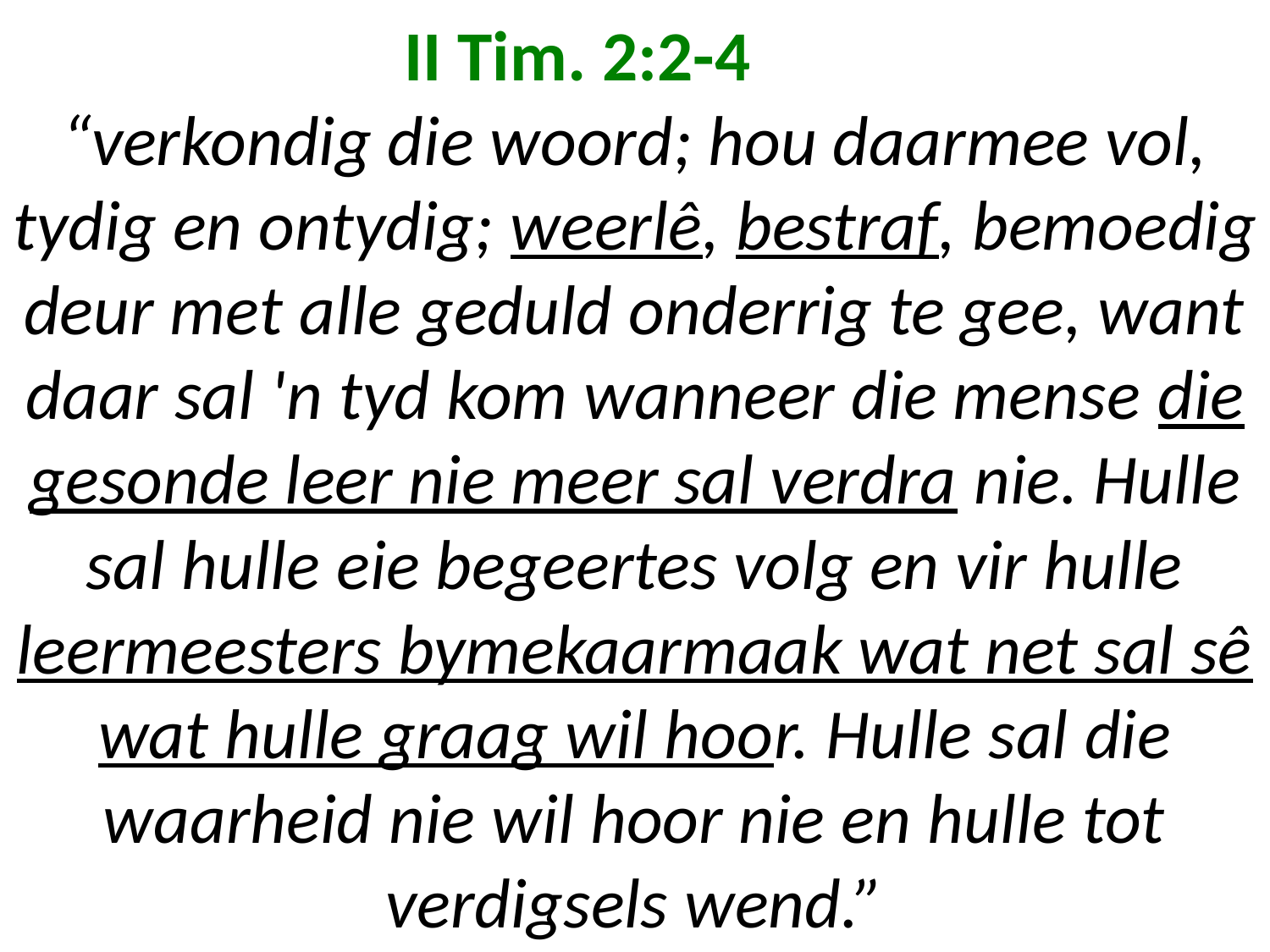

# II Tim. 2:2-4 “verkondig die woord; hou daarmee vol, tydig en ontydig; weerlê, bestraf, bemoedig deur met alle geduld onderrig te gee, want daar sal 'n tyd kom wanneer die mense die gesonde leer nie meer sal verdra nie. Hulle sal hulle eie begeertes volg en vir hulle leermeesters bymekaarmaak wat net sal sê wat hulle graag wil hoor. Hulle sal die waarheid nie wil hoor nie en hulle tot verdigsels wend.”